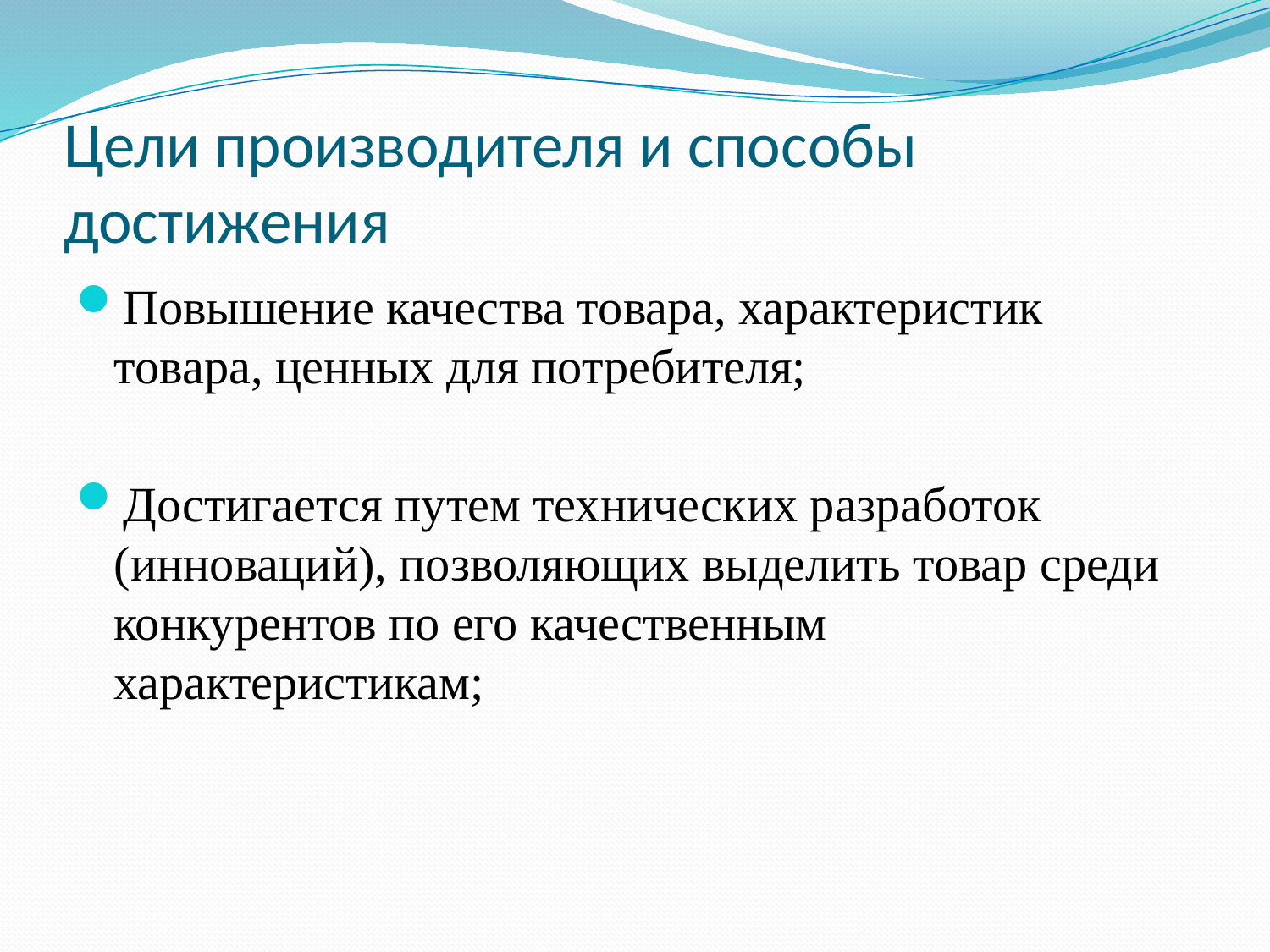

# Цели производителя и способы достижения
Повышение качества товара, характеристик товара, ценных для потребителя;

Достигается путем технических разработок (инноваций), позволяющих выделить товар среди конкурентов по его качественным характеристикам;